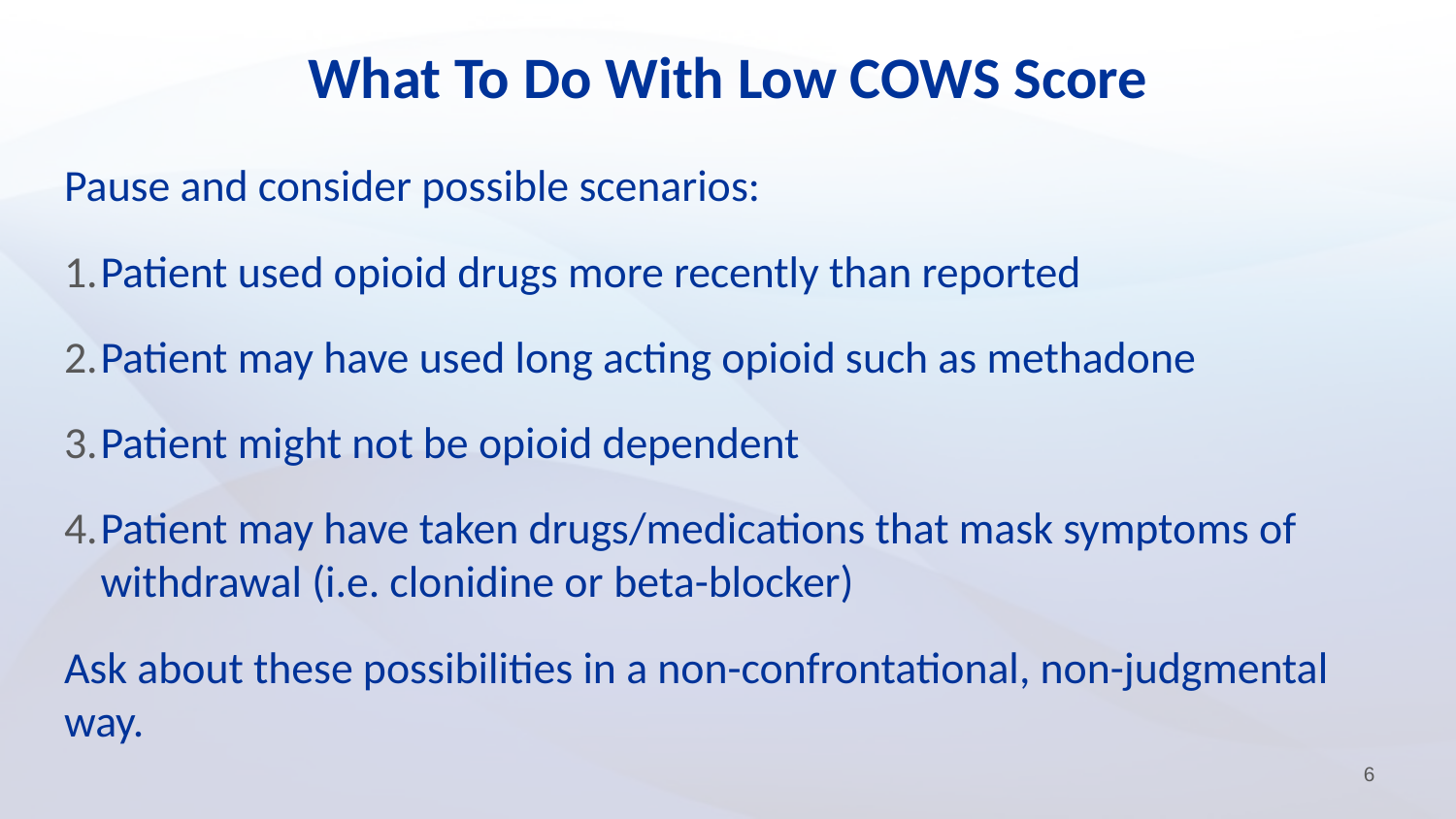

# What To Do With Low COWS Score
Pause and consider possible scenarios:
Patient used opioid drugs more recently than reported
Patient may have used long acting opioid such as methadone
Patient might not be opioid dependent
Patient may have taken drugs/medications that mask symptoms of withdrawal (i.e. clonidine or beta-blocker)
Ask about these possibilities in a non-confrontational, non-judgmental way.
6